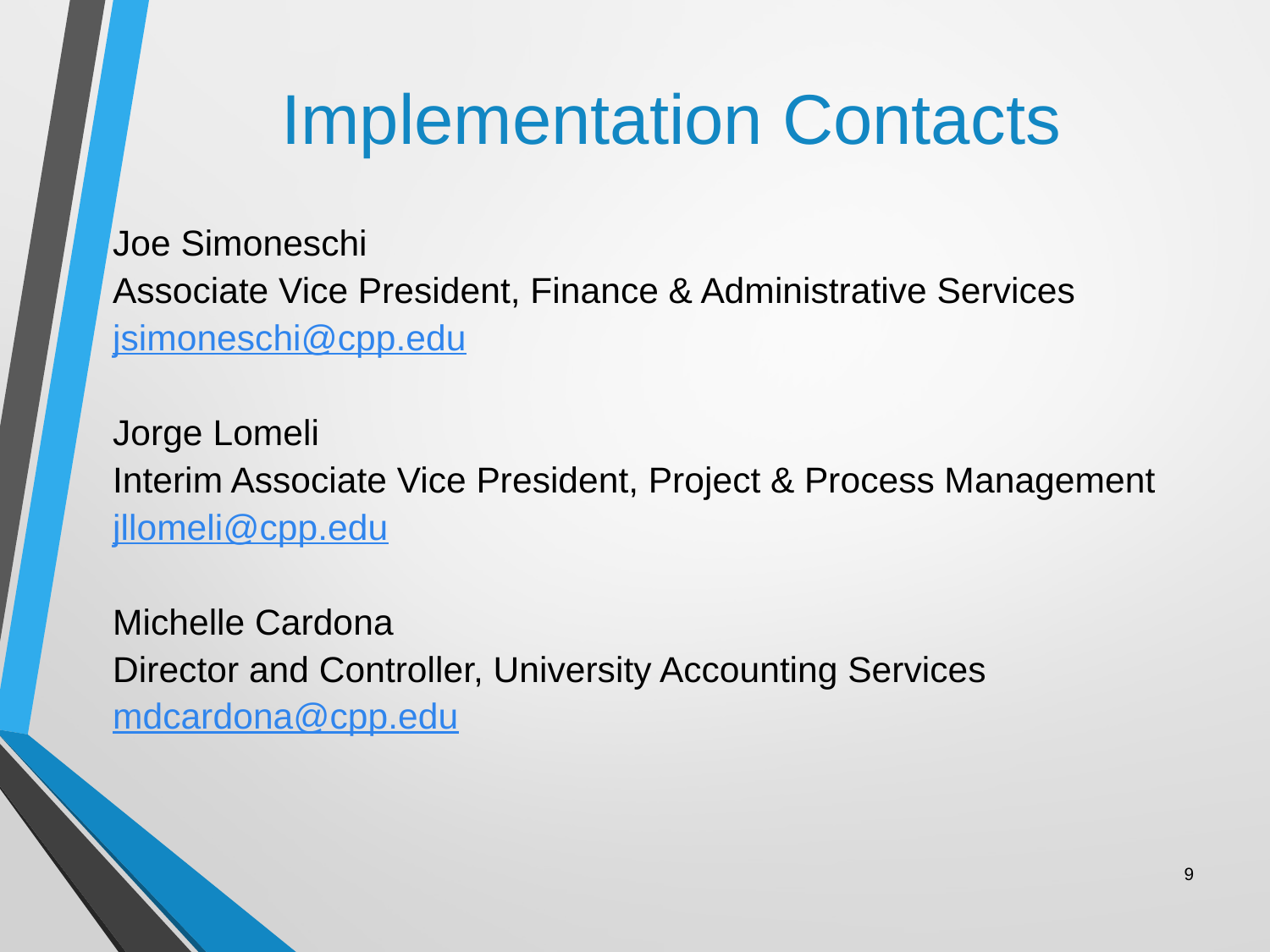

# Implementation Contacts
Joe Simoneschi
Associate Vice President, Finance & Administrative Services
jsimoneschi@cpp.edu

Jorge Lomeli
Interim Associate Vice President, Project & Process Management
jllomeli@cpp.edu

Michelle Cardona
Director and Controller, University Accounting Services
mdcardona@cpp.edu
9